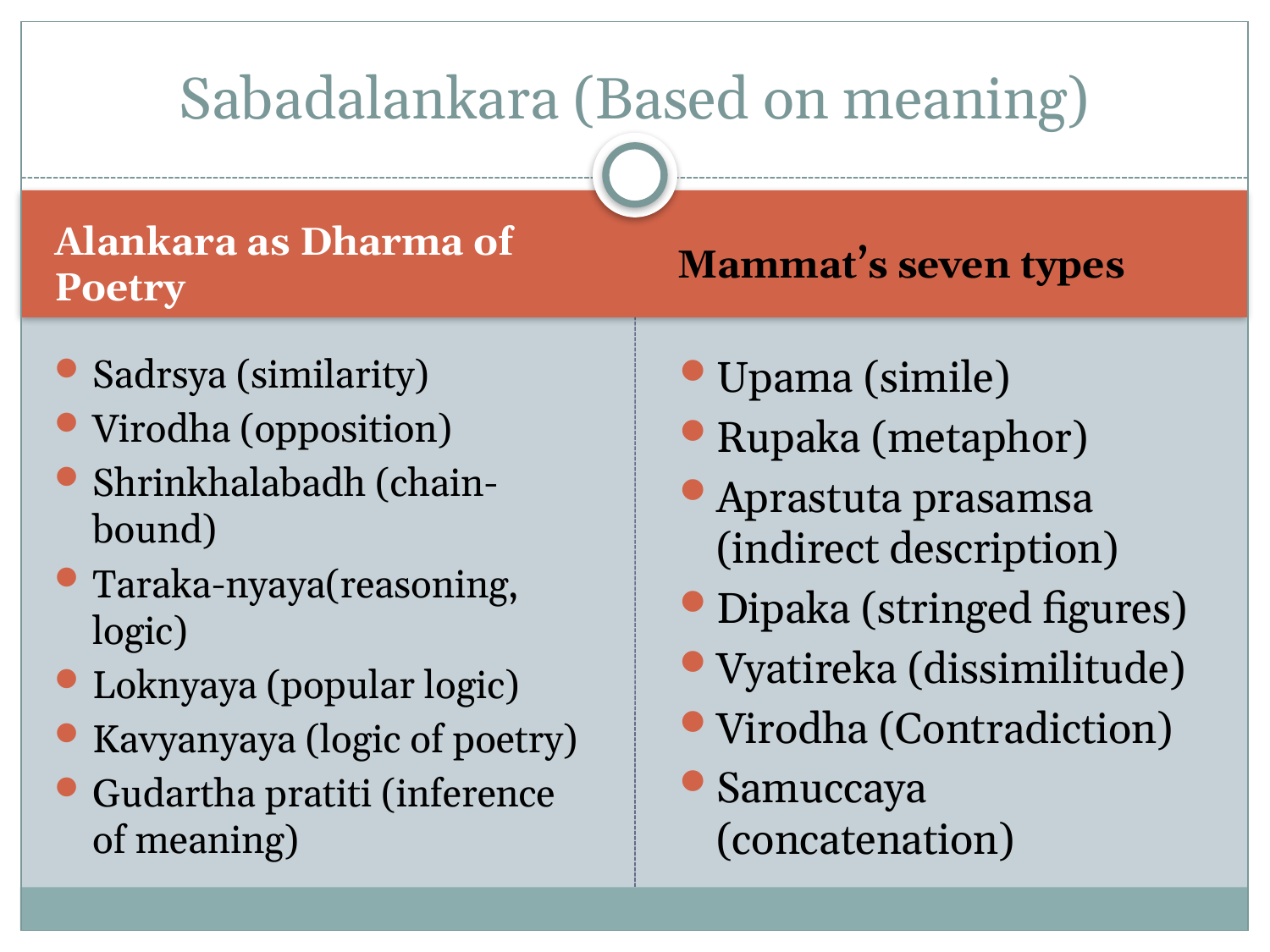

# Sabadalankara (Based on meaning)
Alankara as Dharma of Poetry
Mammat’s seven types
Sadrsya (similarity)
Virodha (opposition)
Shrinkhalabadh (chain-bound)
Taraka-nyaya(reasoning, logic)
Loknyaya (popular logic)
Kavyanyaya (logic of poetry)
Gudartha pratiti (inference of meaning)
Upama (simile)
Rupaka (metaphor)
Aprastuta prasamsa (indirect description)
Dipaka (stringed figures)
Vyatireka (dissimilitude)
Virodha (Contradiction)
Samuccaya (concatenation)